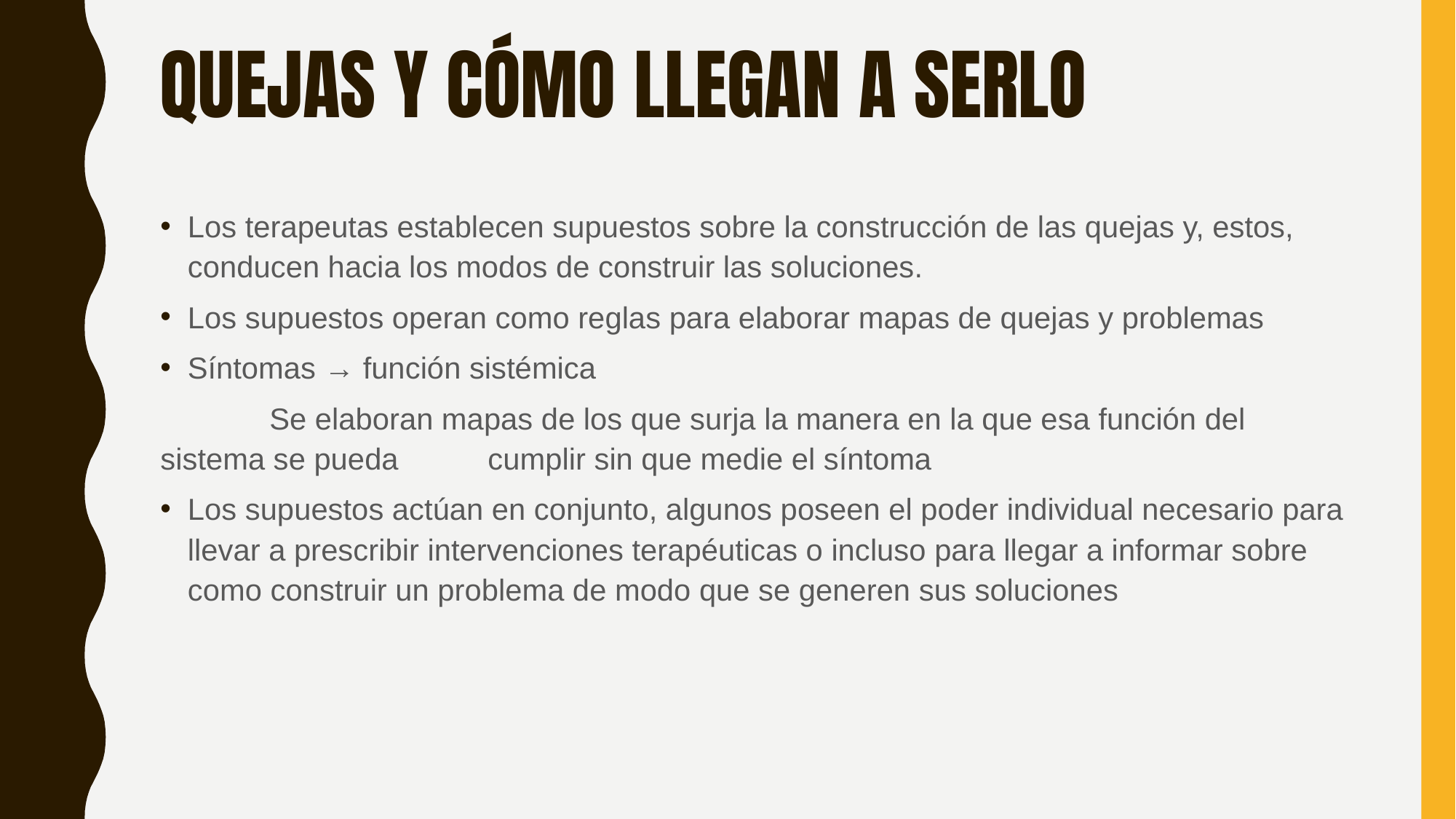

# QUEJAS Y CÓMO LLEGAN A SERLO
Los terapeutas establecen supuestos sobre la construcción de las quejas y, estos, conducen hacia los modos de construir las soluciones.
Los supuestos operan como reglas para elaborar mapas de quejas y problemas
Síntomas → función sistémica
	Se elaboran mapas de los que surja la manera en la que esa función del sistema se pueda 	cumplir sin que medie el síntoma
Los supuestos actúan en conjunto, algunos poseen el poder individual necesario para llevar a prescribir intervenciones terapéuticas o incluso para llegar a informar sobre como construir un problema de modo que se generen sus soluciones